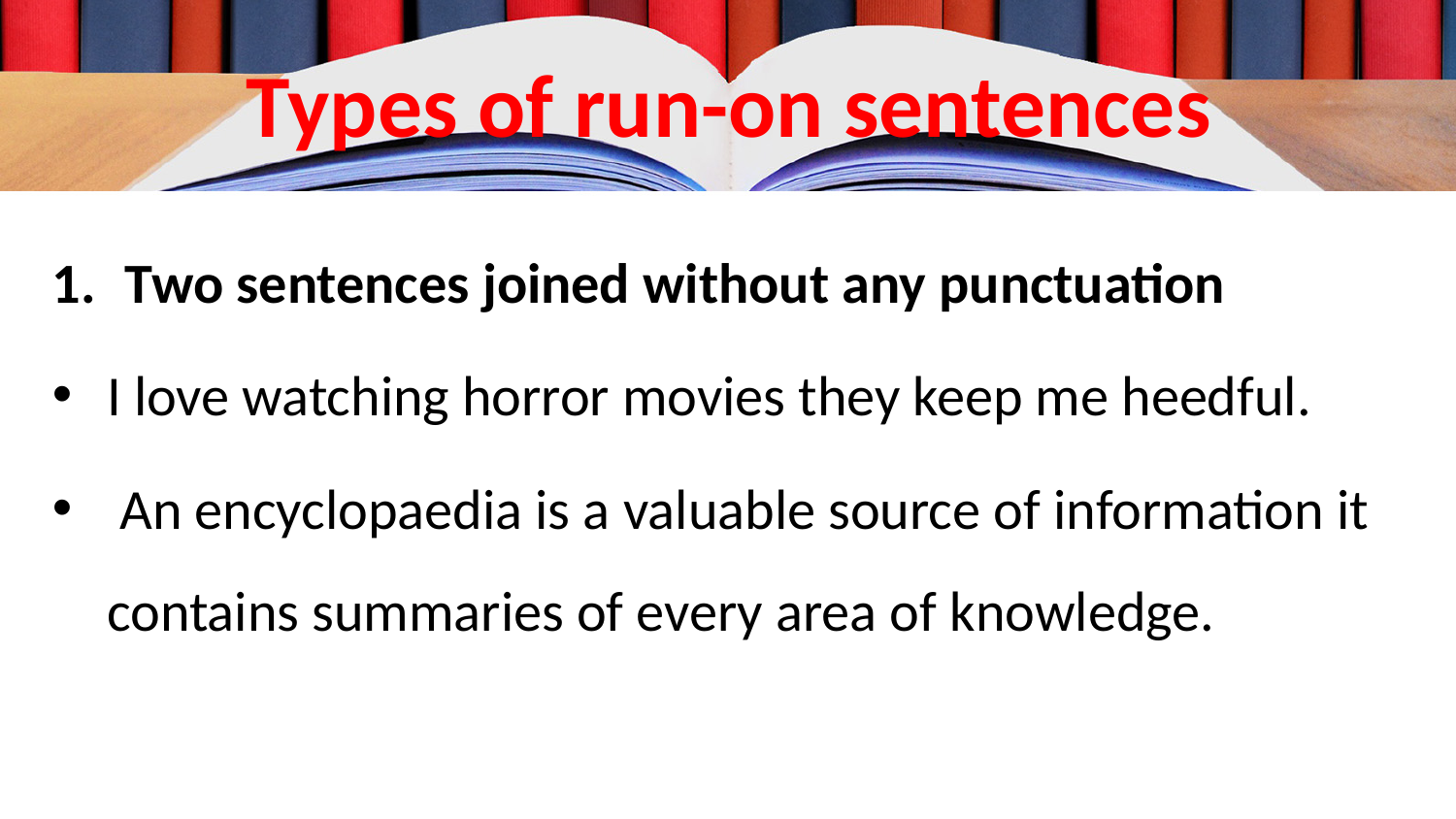

# Types of run-on sentences
Two sentences joined without any punctuation
I love watching horror movies they keep me heedful.
 An encyclopaedia is a valuable source of information it contains summaries of every area of knowledge.